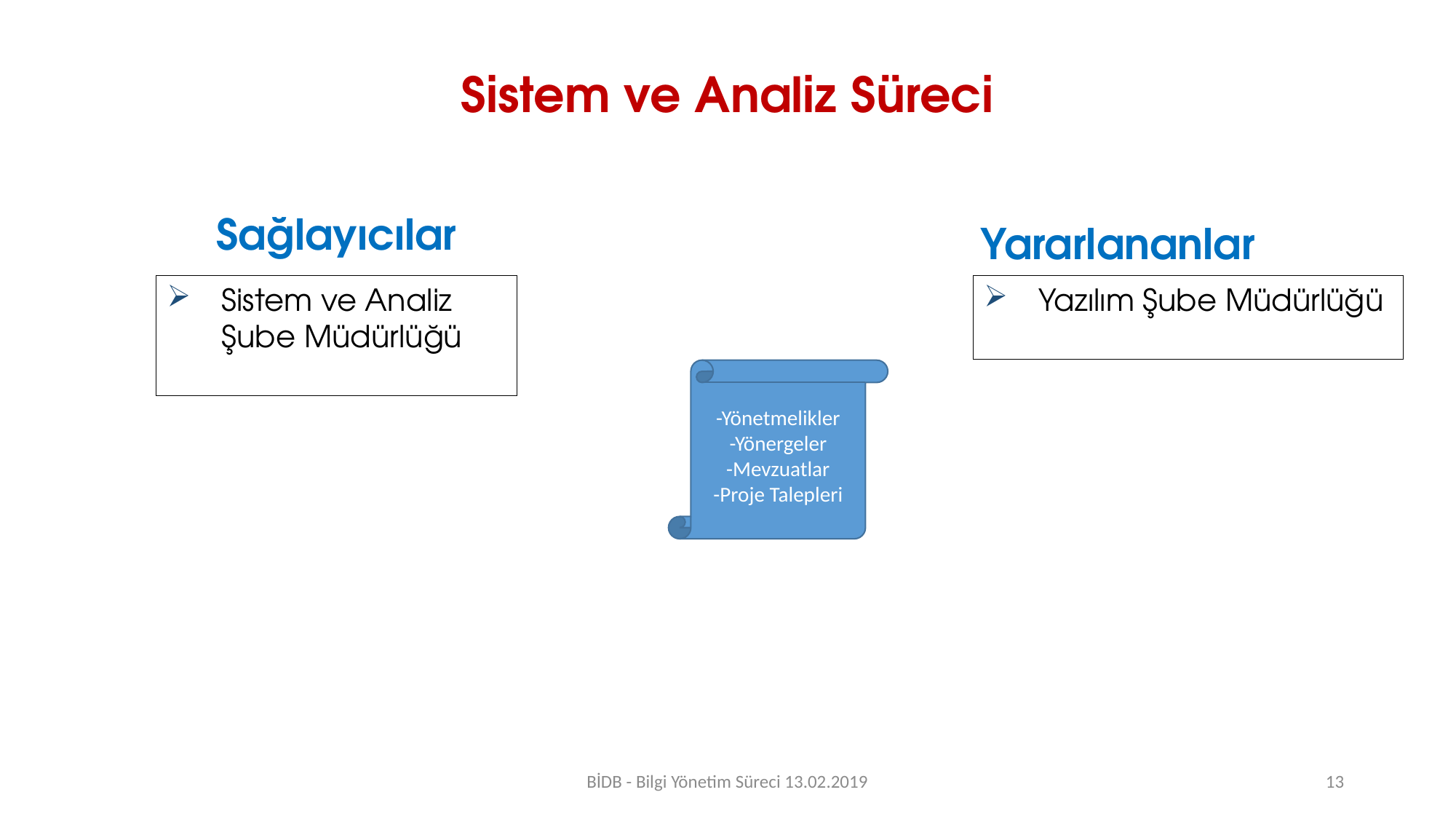

# Sistem ve Analiz Süreci
Sağlayıcılar
Yararlananlar
Sistem ve Analiz Şube Müdürlüğü

Yazılım Şube Müdürlüğü

-Yönetmelikler
-Yönergeler
-Mevzuatlar
-Proje Talepleri
BİDB - Bilgi Yönetim Süreci 13.02.2019
13